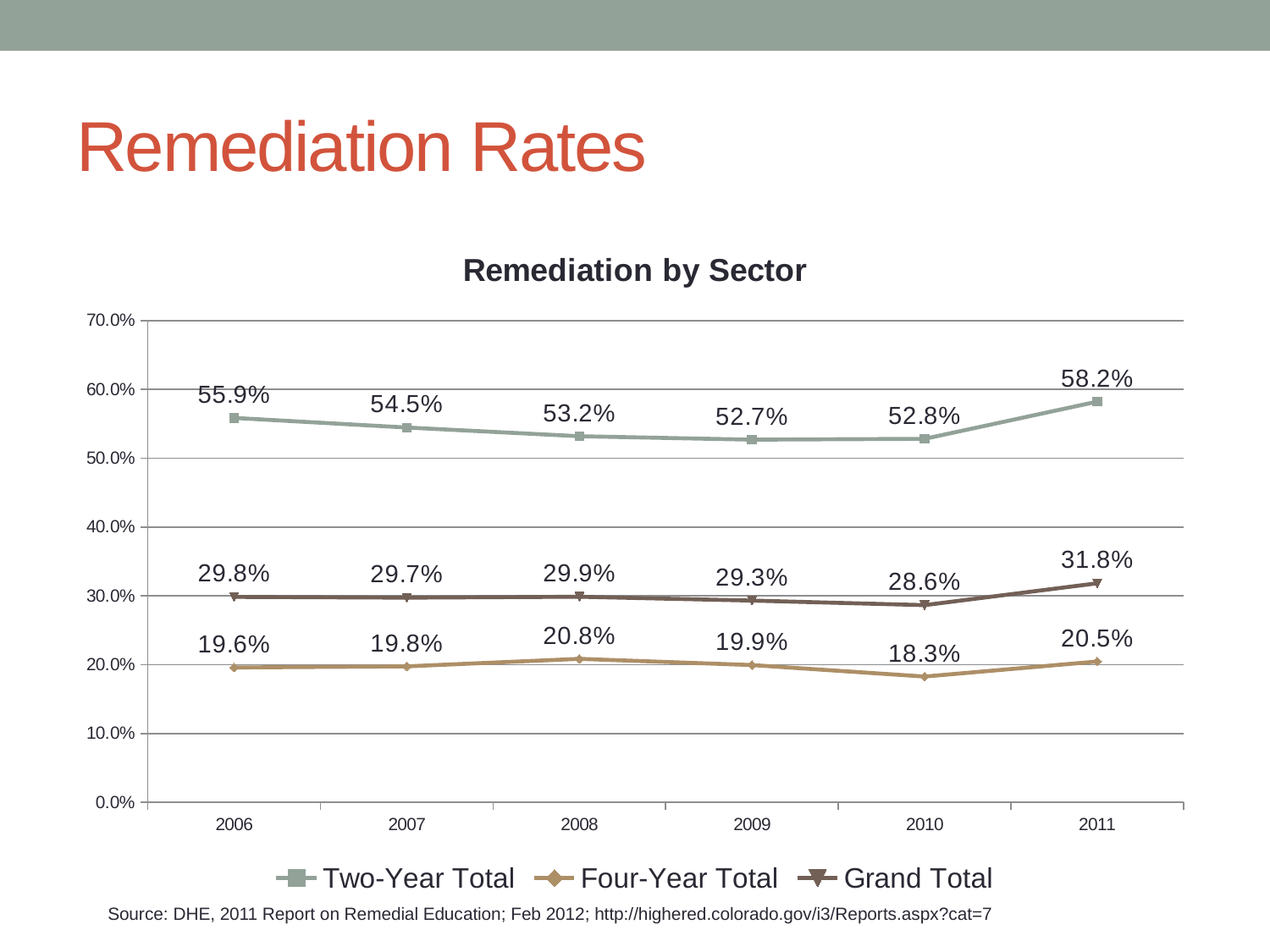

# Remediation Rates

### Chart: Remediation by Sector

| Category | Two-Year Total | Four-Year Total | Grand Total |
|---|---|---|---|
| 2006 | 0.5585906571654791 | 0.19579473300718225 | 0.29840997312630635 |
| 2007 | 0.5446428571428571 | 0.19751913169609364 | 0.29728766439747656 |
| 2008 | 0.5319663779928681 | 0.20841949778434268 | 0.29862935871031887 |
| 2009 | 0.5269475170628383 | 0.19937753466000188 | 0.2930918394828979 |
| 2010 | 0.5282056965532528 | 0.1826918502307436 | 0.28646561480593835 |
| 2011 | 0.5822123401889939 | 0.2045552418776018 | 0.3181909413260186 |
Source: DHE, 2011 Report on Remedial Education; Feb 2012; http://highered.colorado.gov/i3/Reports.aspx?cat=7